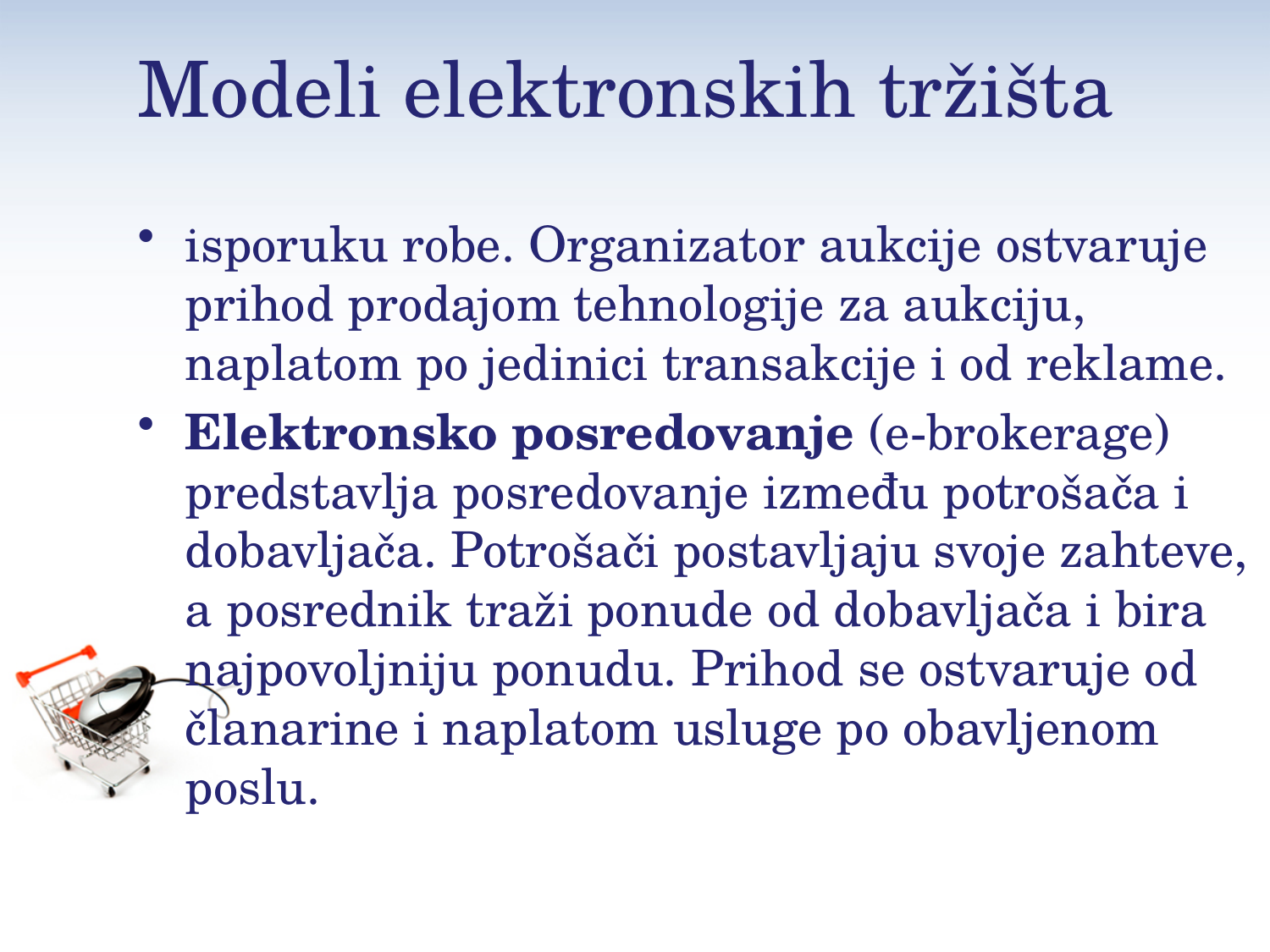

# Modeli elektronskih tržišta
isporuku robe. Organizator aukcije ostvaruje prihod prodajom tehnologije za aukciju, naplatom po jedinici transakcije i od reklame.
Elektronsko posredovanje (e-brokerage) predstavlja posredovanje između potrošača i dobavljača. Potrošači postavljaju svoje zahteve, a posrednik traži ponude od dobavljača i bira najpovoljniju ponudu. Prihod se ostvaruje od članarine i naplatom usluge po obavljenom poslu.